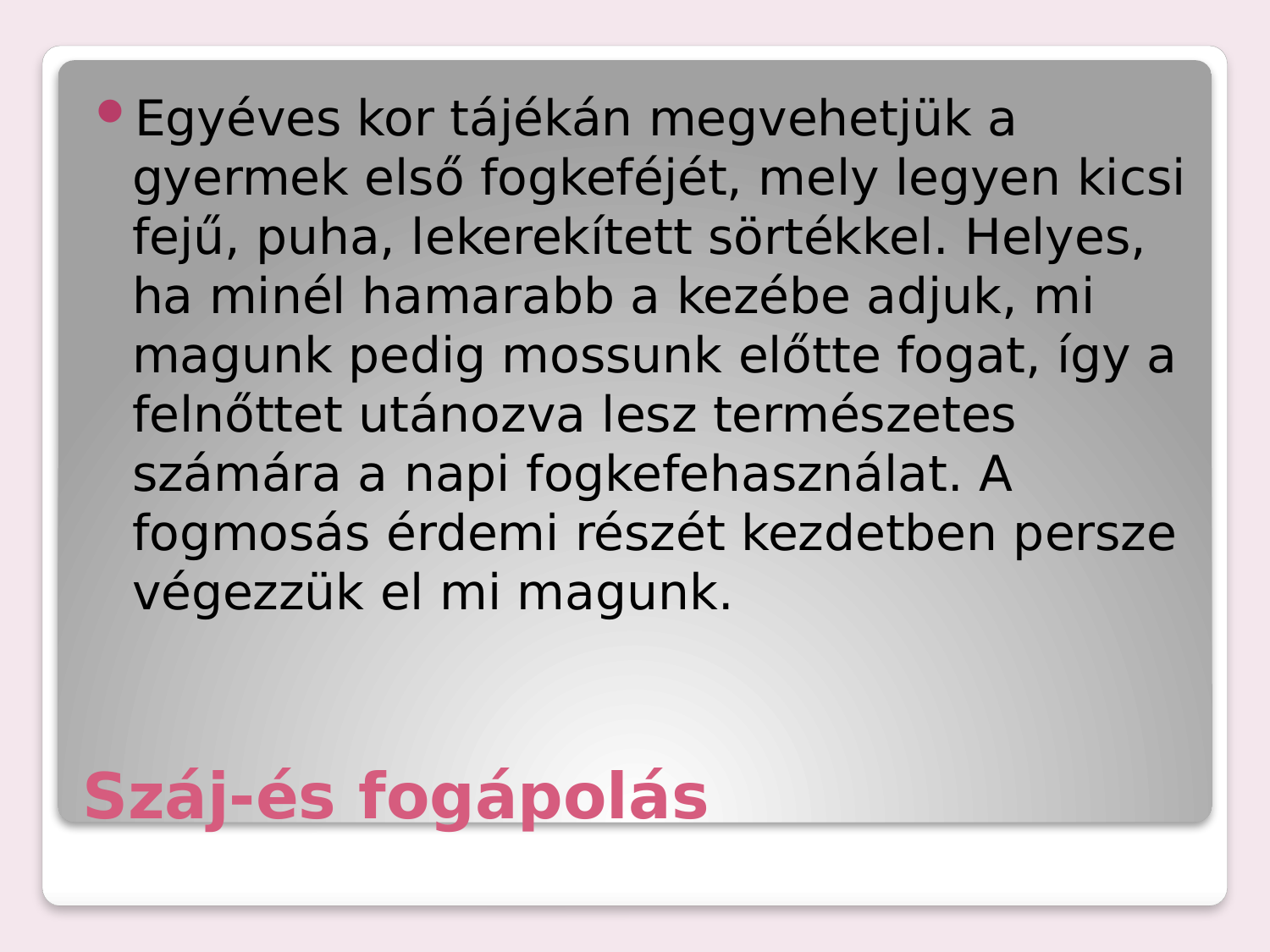

Egyéves kor tájékán megvehetjük a gyermek első fogkeféjét, mely legyen kicsi fejű, puha, lekerekített sörtékkel. Helyes, ha minél hamarabb a kezébe adjuk, mi magunk pedig mossunk előtte fogat, így a felnőttet utánozva lesz természetes számára a napi fogkefehasználat. A fogmosás érdemi részét kezdetben persze végezzük el mi magunk.

# Száj-és fogápolás